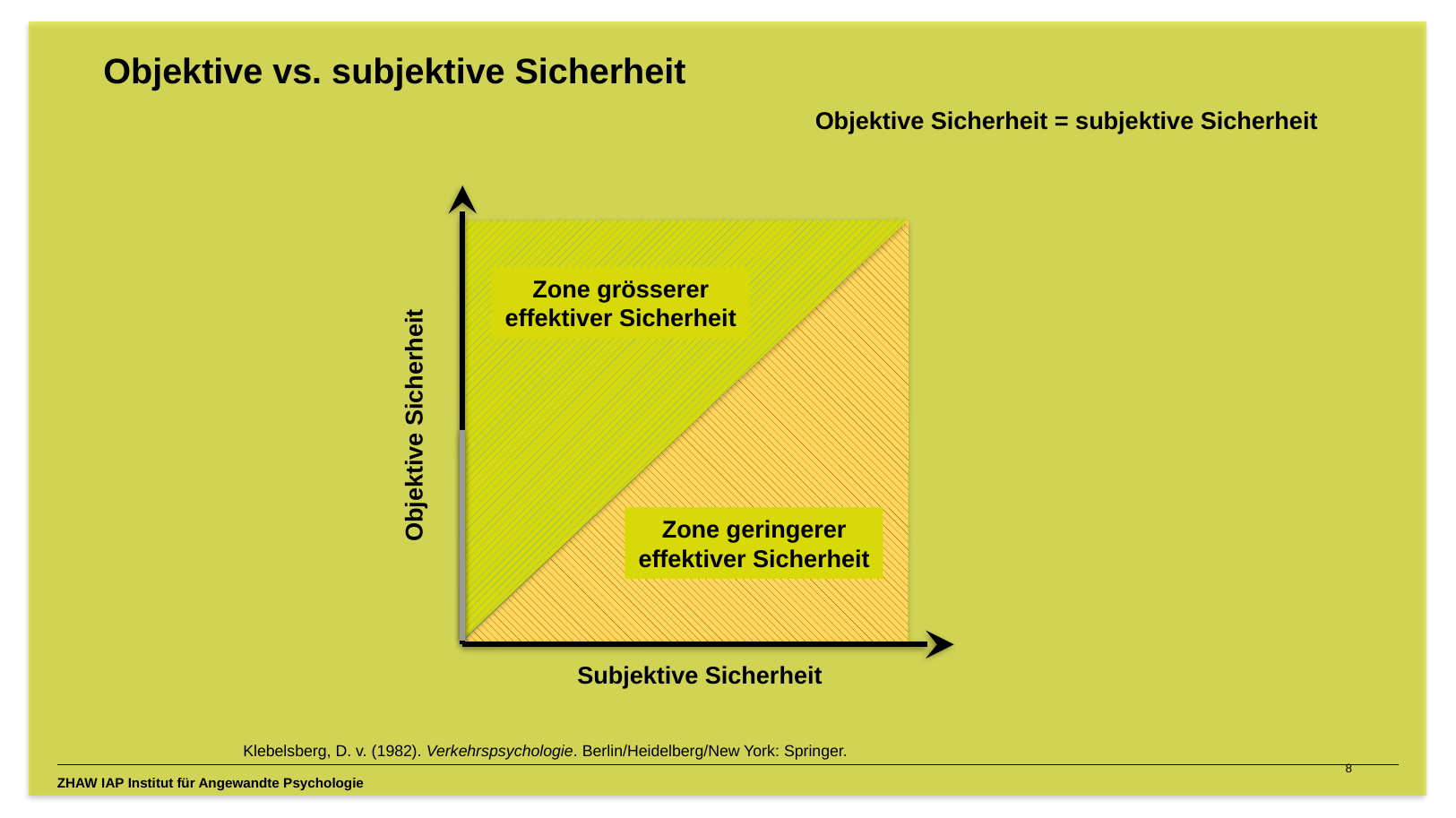

# Objektive vs. subjektive Sicherheit
Objektive Sicherheit = subjektive Sicherheit

Zone grösserer effektiver Sicherheit
Objektive Sicherheit
Zone geringerer effektiver Sicherheit
Subjektive Sicherheit
Klebelsberg, D. v. (1982). Verkehrspsychologie. Berlin/Heidelberg/New York: Springer.
8